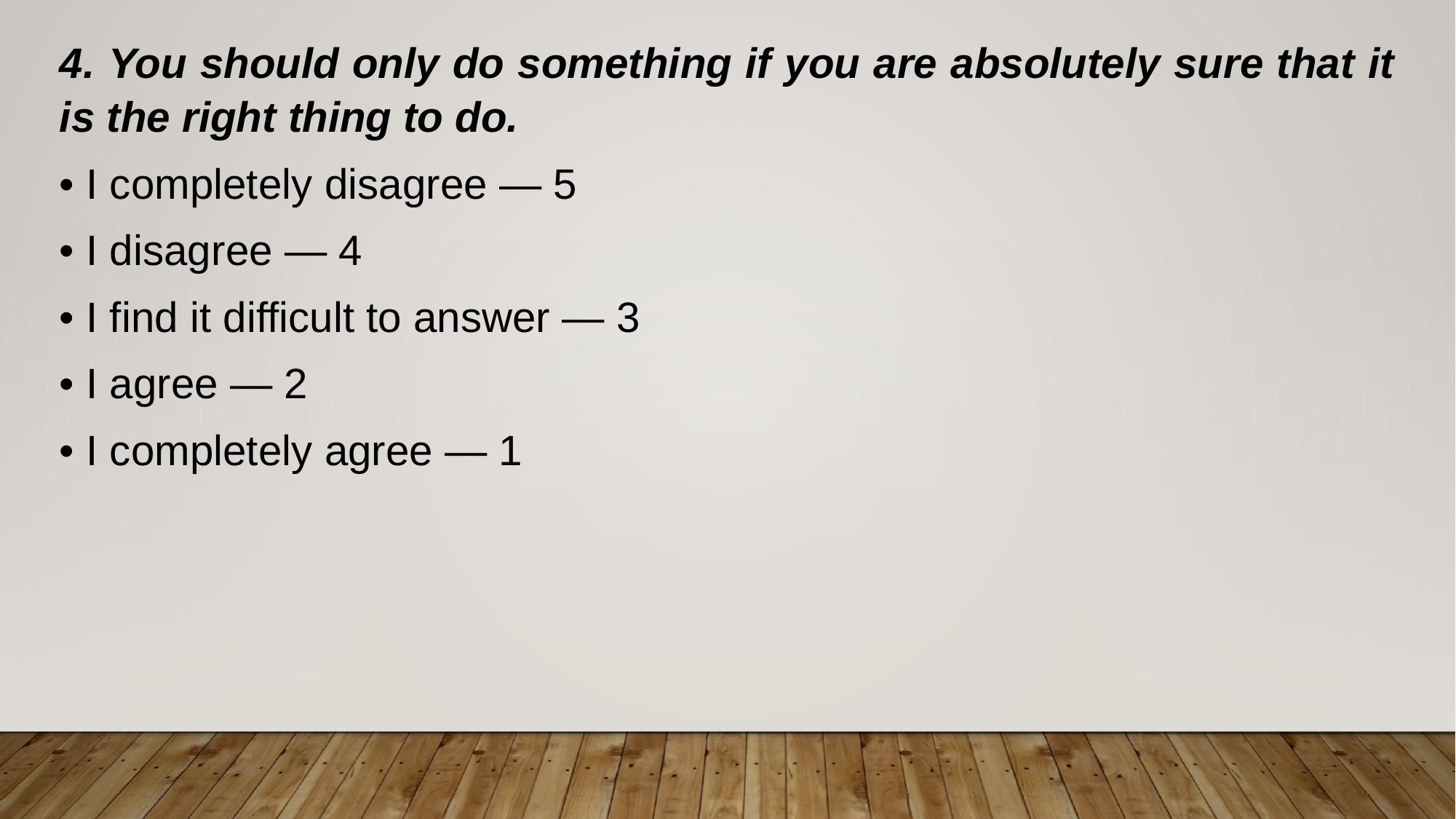

4. You should only do something if you are absolutely sure that it is the right thing to do.
• I completely disagree — 5
• I disagree — 4
• I find it difficult to answer — 3
• I agree — 2
• I completely agree — 1